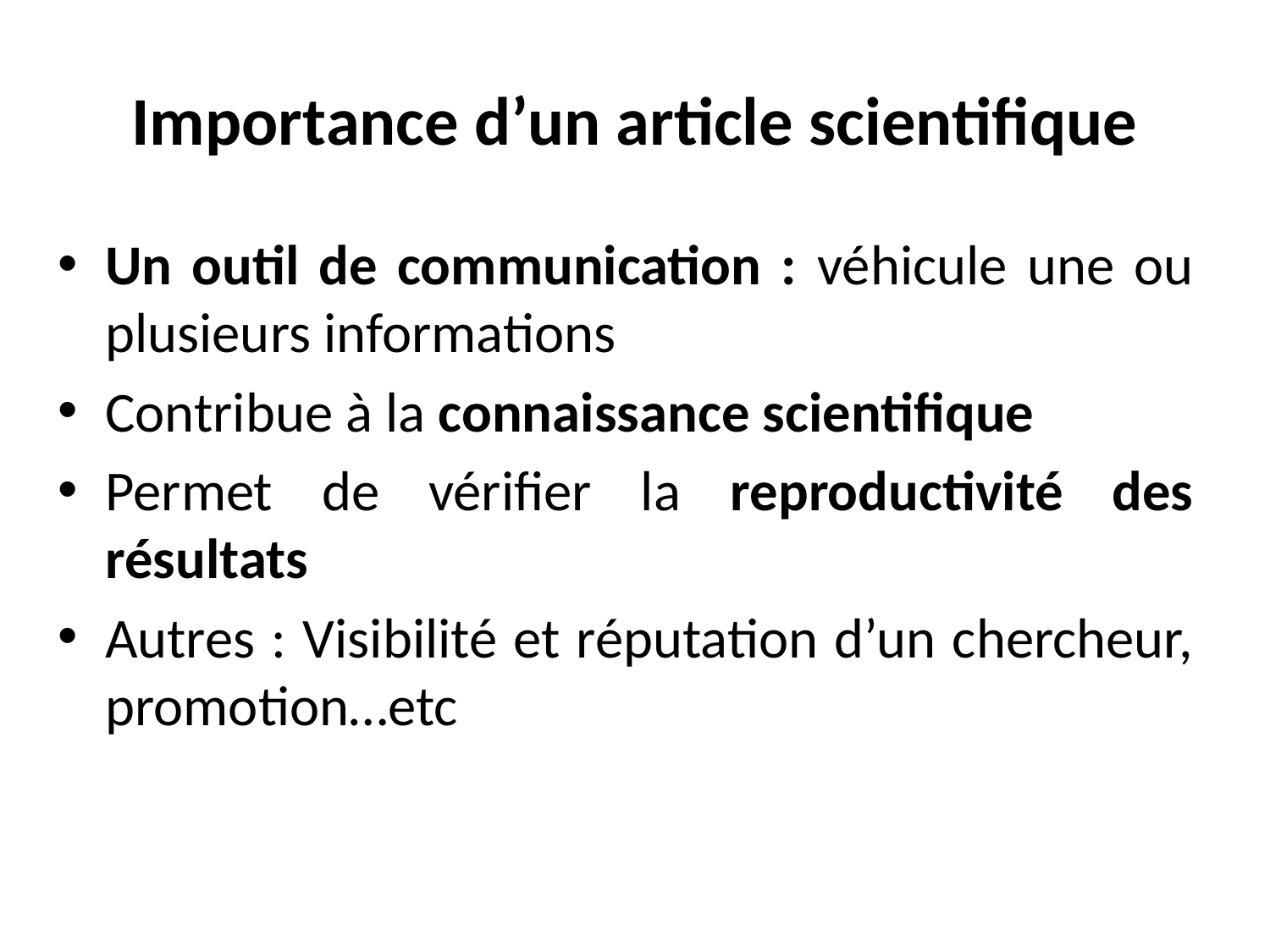

# Importance d’un article scientifique
Un outil de communication : véhicule une ou plusieurs informations
Contribue à la connaissance scientifique
Permet de vérifier la reproductivité des résultats
Autres : Visibilité et réputation d’un chercheur, promotion…etc